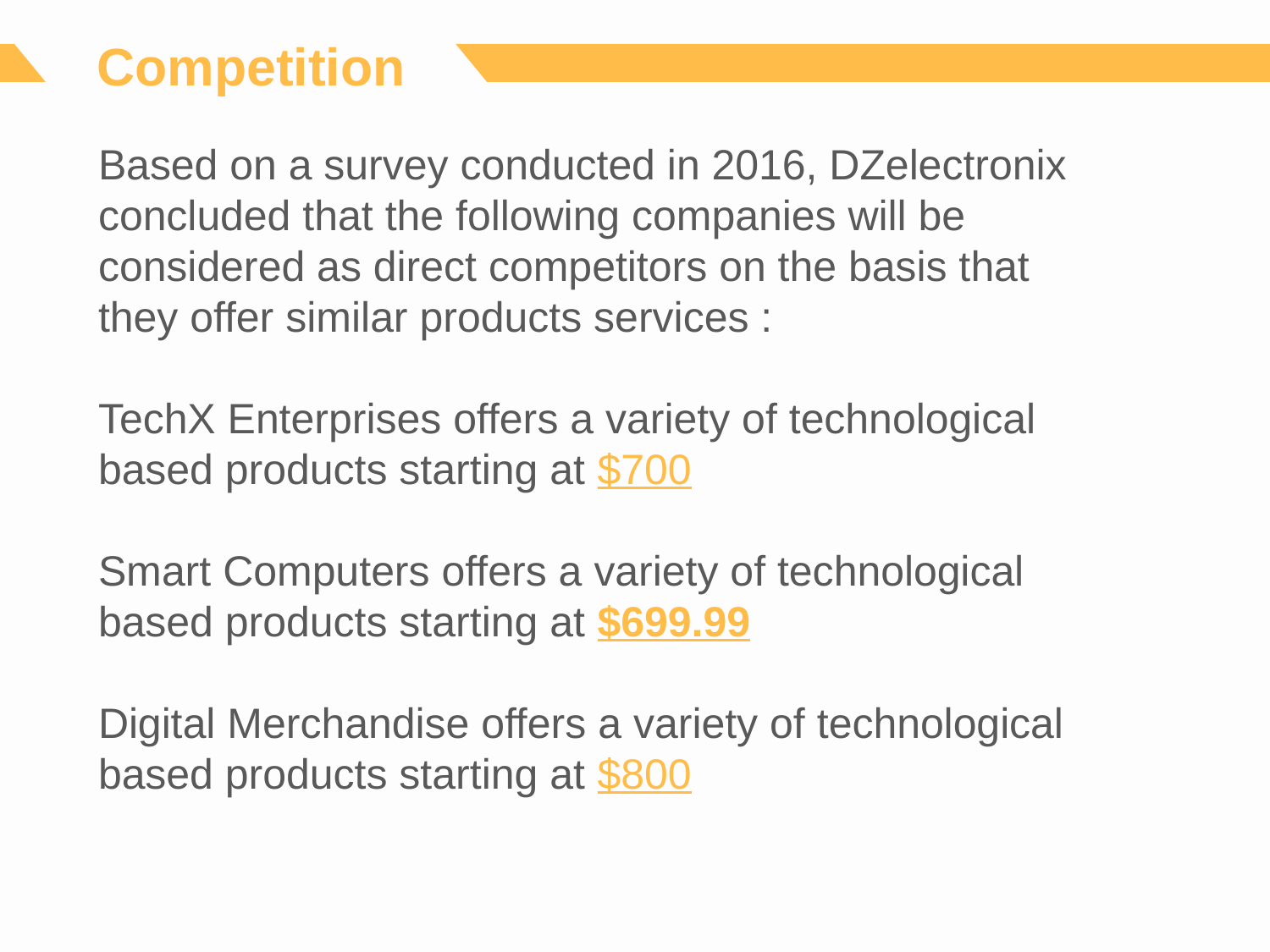

Competition
Based on a survey conducted in 2016, DZelectronix concluded that the following companies will be considered as direct competitors on the basis that they offer similar products services :
TechX Enterprises offers a variety of technological based products starting at $700
Smart Computers offers a variety of technological based products starting at $699.99
Digital Merchandise offers a variety of technological based products starting at $800